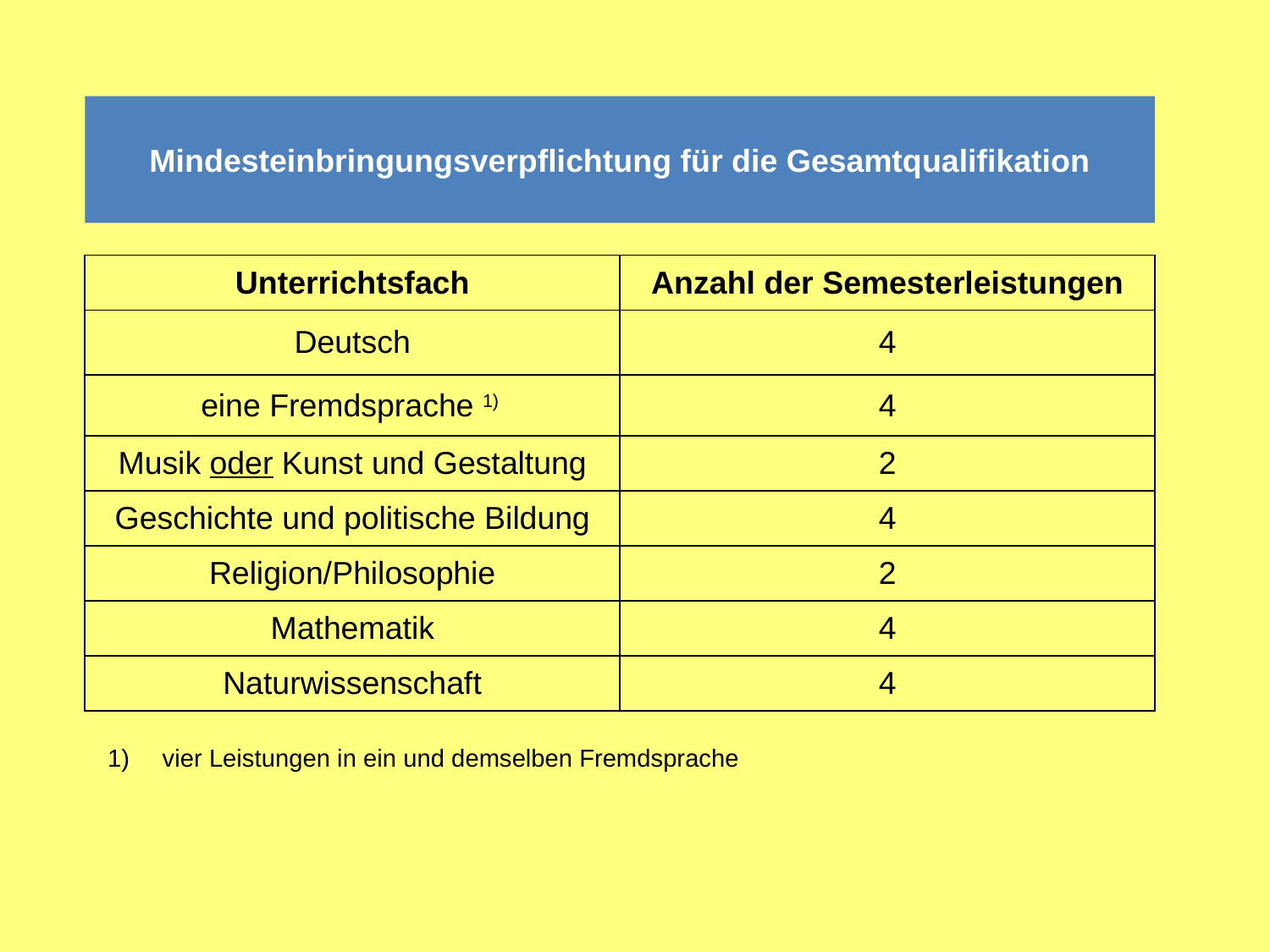

Mindesteinbringungsverpflichtung für die Gesamtqualifikation

| Unterrichtsfach | Anzahl der Semesterleistungen |
| --- | --- |
| Deutsch | 4 |
| eine Fremdsprache 1) | 4 |
| Musik oder Kunst und Gestaltung | 2 |
| Geschichte und politische Bildung | 4 |
| Religion/Philosophie | 2 |
| Mathematik | 4 |
| Naturwissenschaft | 4 |
 vier Leistungen in ein und demselben Fremdsprache